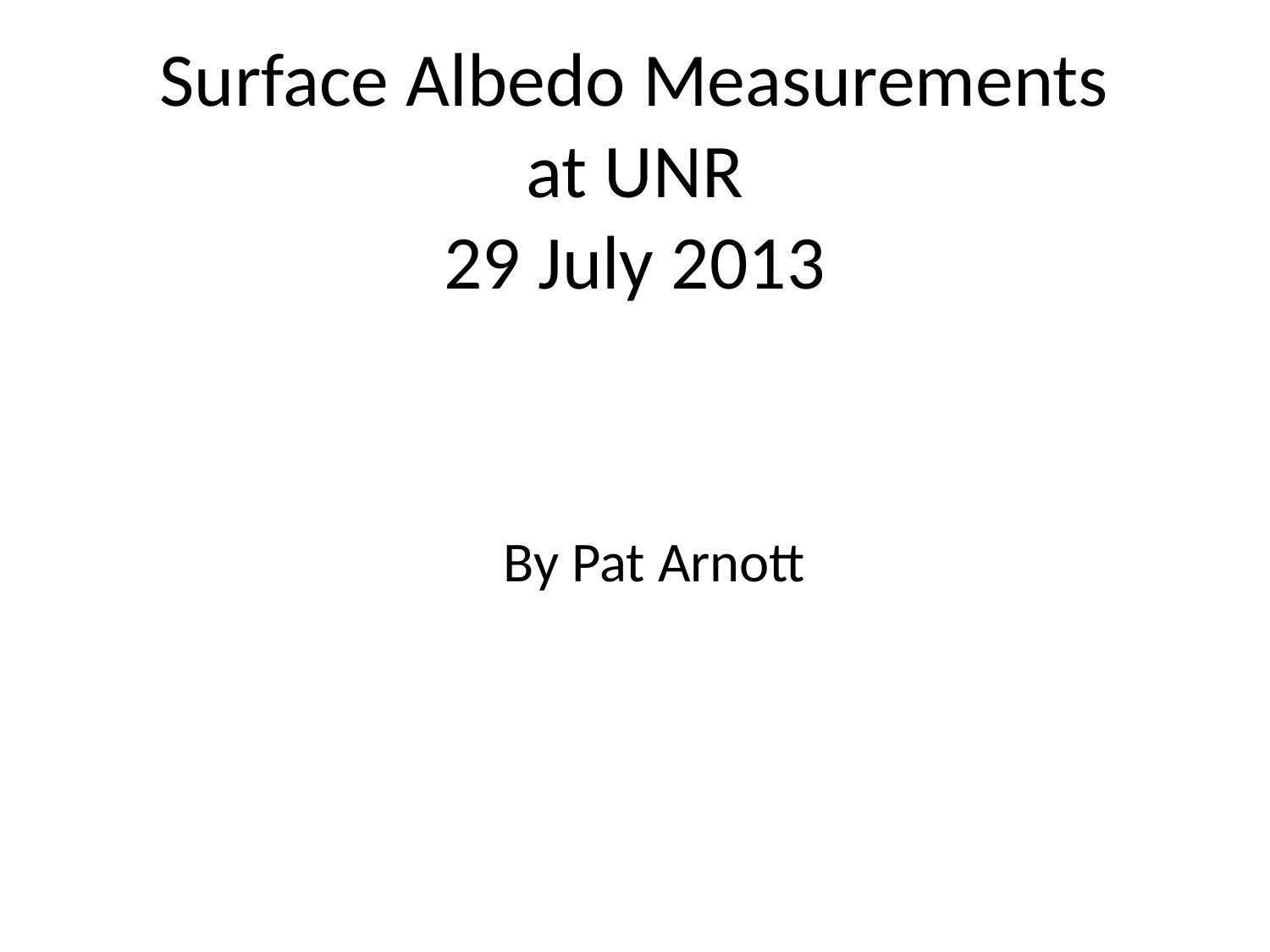

# Surface Albedo Measurements at UNR 29 July 2013
By Pat Arnott